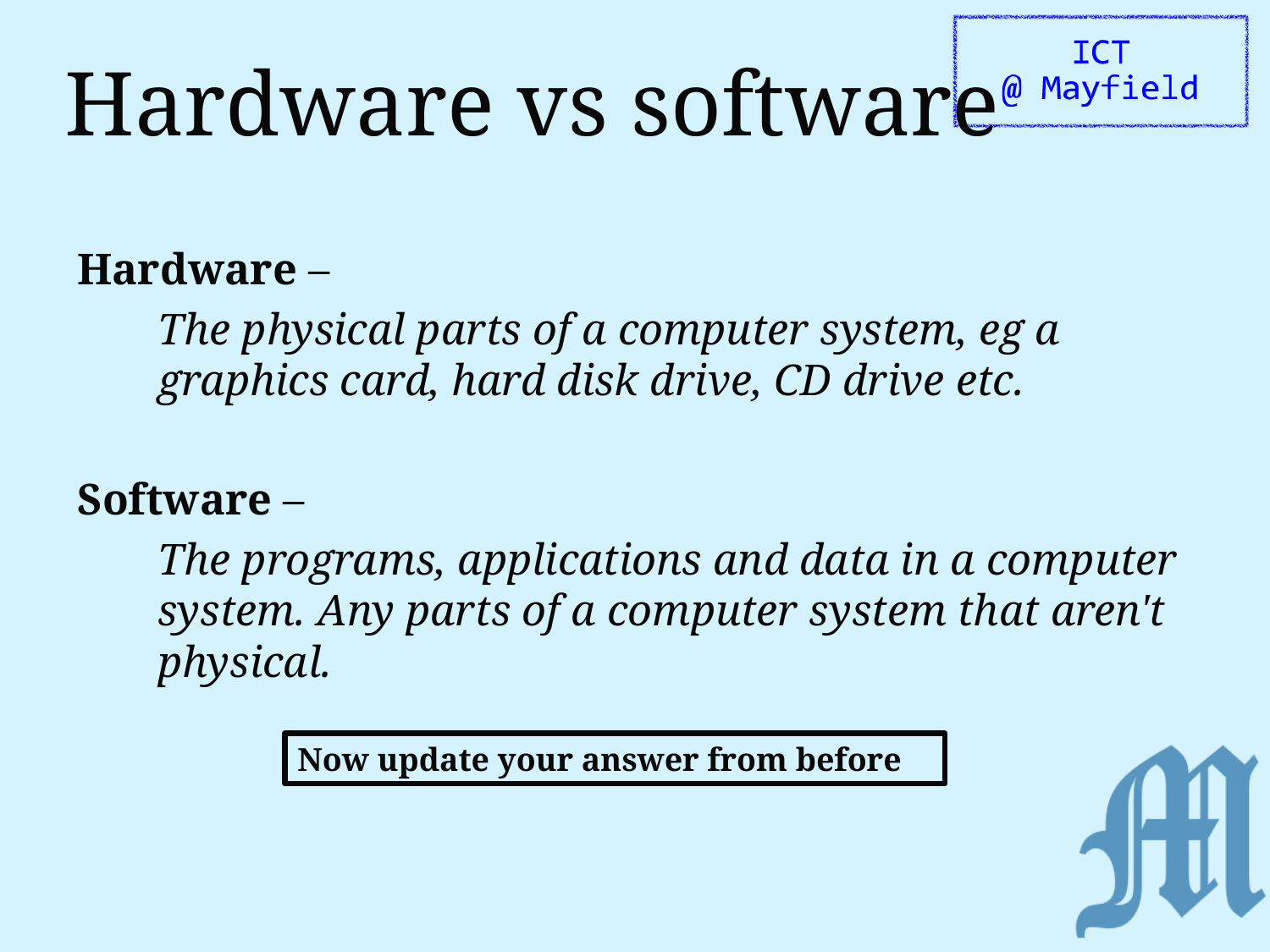

# Hardware vs software
Hardware –
The physical parts of a computer system, eg a graphics card, hard disk drive, CD drive etc.

Software –
The programs, applications and data in a computer system. Any parts of a computer system that aren't physical.

Now update your answer from before